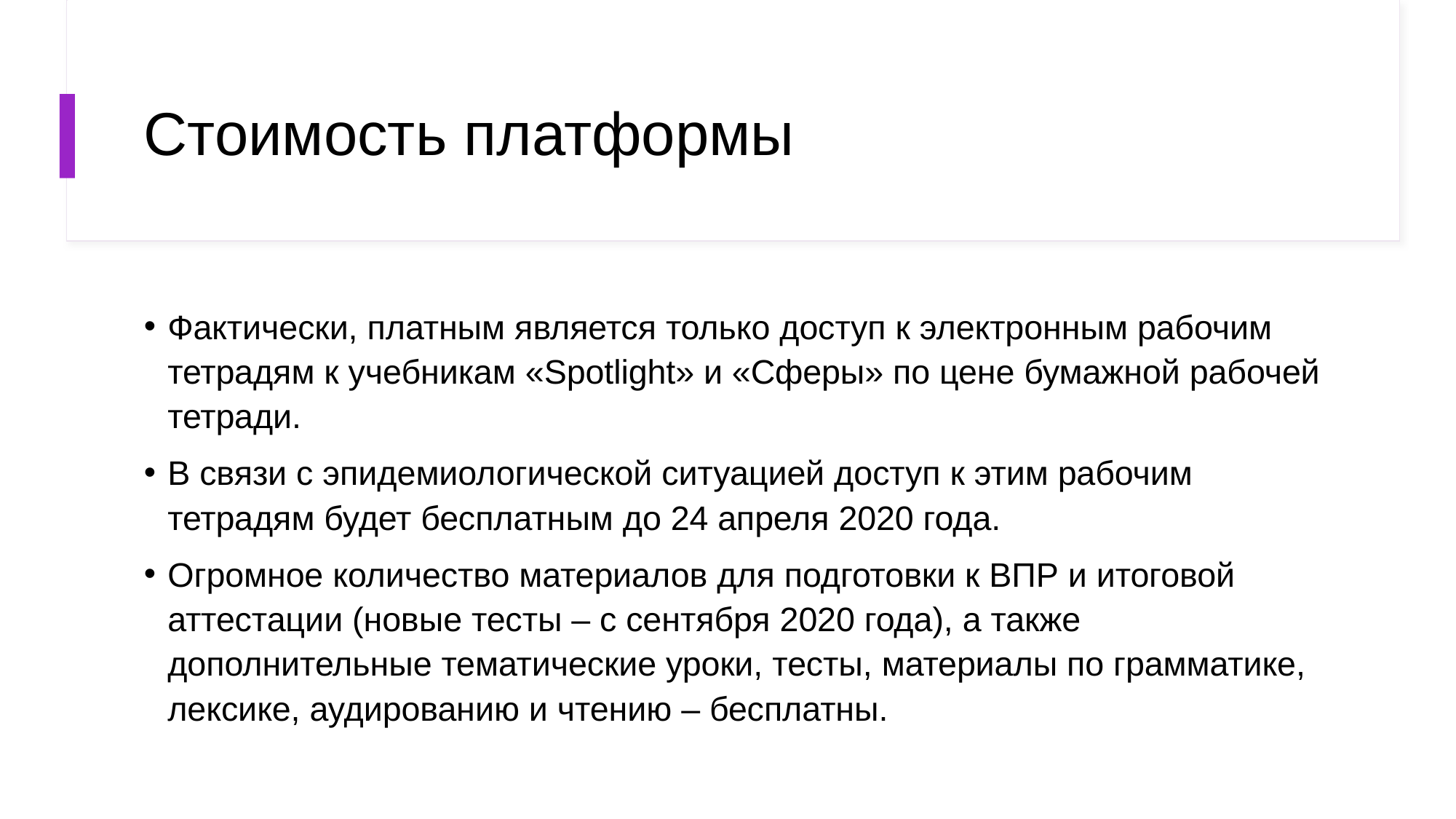

# Стоимость платформы
Фактически, платным является только доступ к электронным рабочим тетрадям к учебникам «Spotlight» и «Сферы» по цене бумажной рабочей тетради.
В связи с эпидемиологической ситуацией доступ к этим рабочим тетрадям будет бесплатным до 24 апреля 2020 года.
Огромное количество материалов для подготовки к ВПР и итоговой аттестации (новые тесты – с сентября 2020 года), а также дополнительные тематические уроки, тесты, материалы по грамматике, лексике, аудированию и чтению – бесплатны.